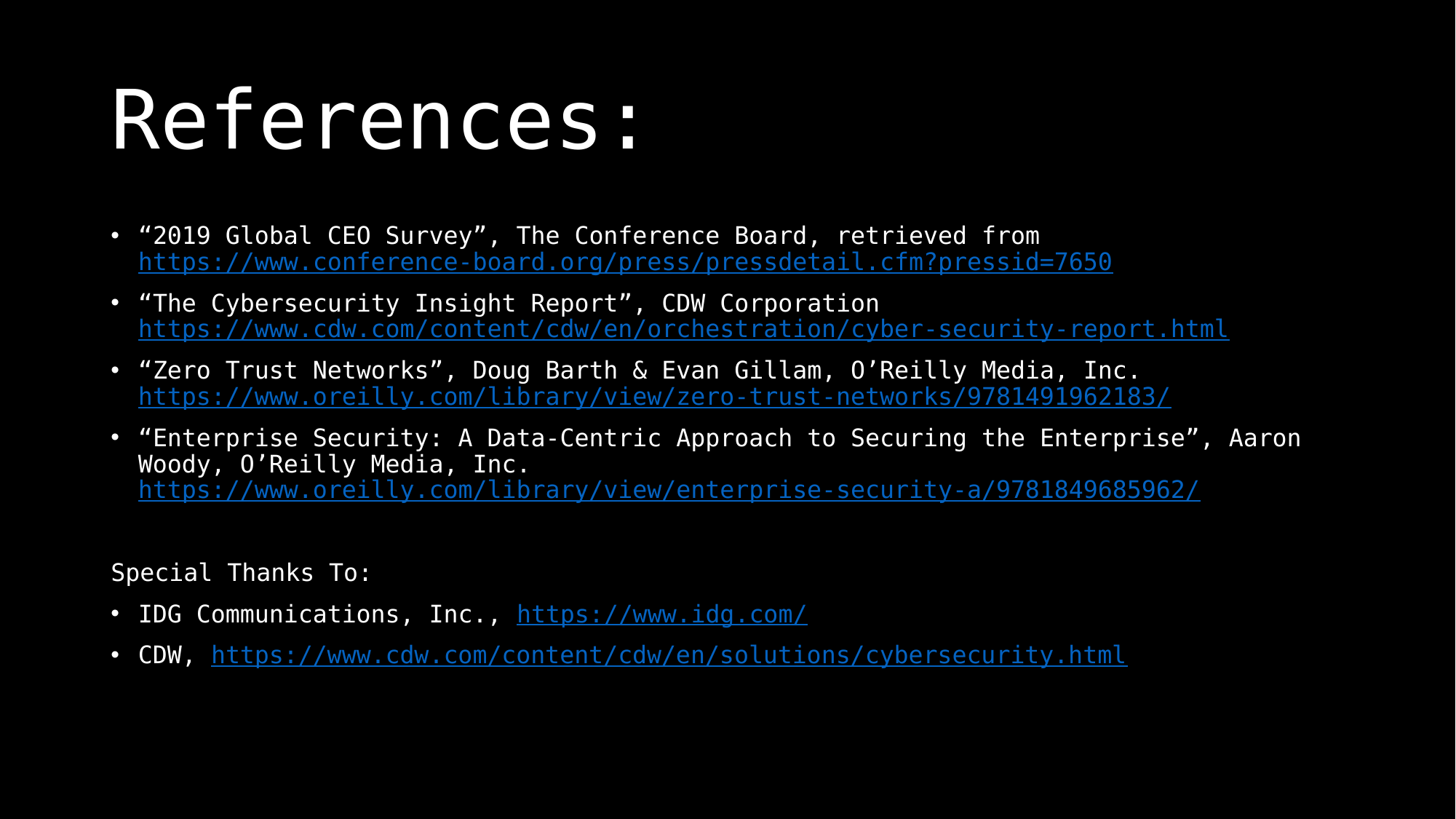

# References:
“2019 Global CEO Survey”, The Conference Board, retrieved from https://www.conference-board.org/press/pressdetail.cfm?pressid=7650
“The Cybersecurity Insight Report”, CDW Corporation https://www.cdw.com/content/cdw/en/orchestration/cyber-security-report.html
“Zero Trust Networks”, Doug Barth & Evan Gillam, O’Reilly Media, Inc. https://www.oreilly.com/library/view/zero-trust-networks/9781491962183/
“Enterprise Security: A Data-Centric Approach to Securing the Enterprise”, Aaron Woody, O’Reilly Media, Inc.
https://www.oreilly.com/library/view/enterprise-security-a/9781849685962/

Special Thanks To:
IDG Communications, Inc., https://www.idg.com/
CDW, https://www.cdw.com/content/cdw/en/solutions/cybersecurity.html